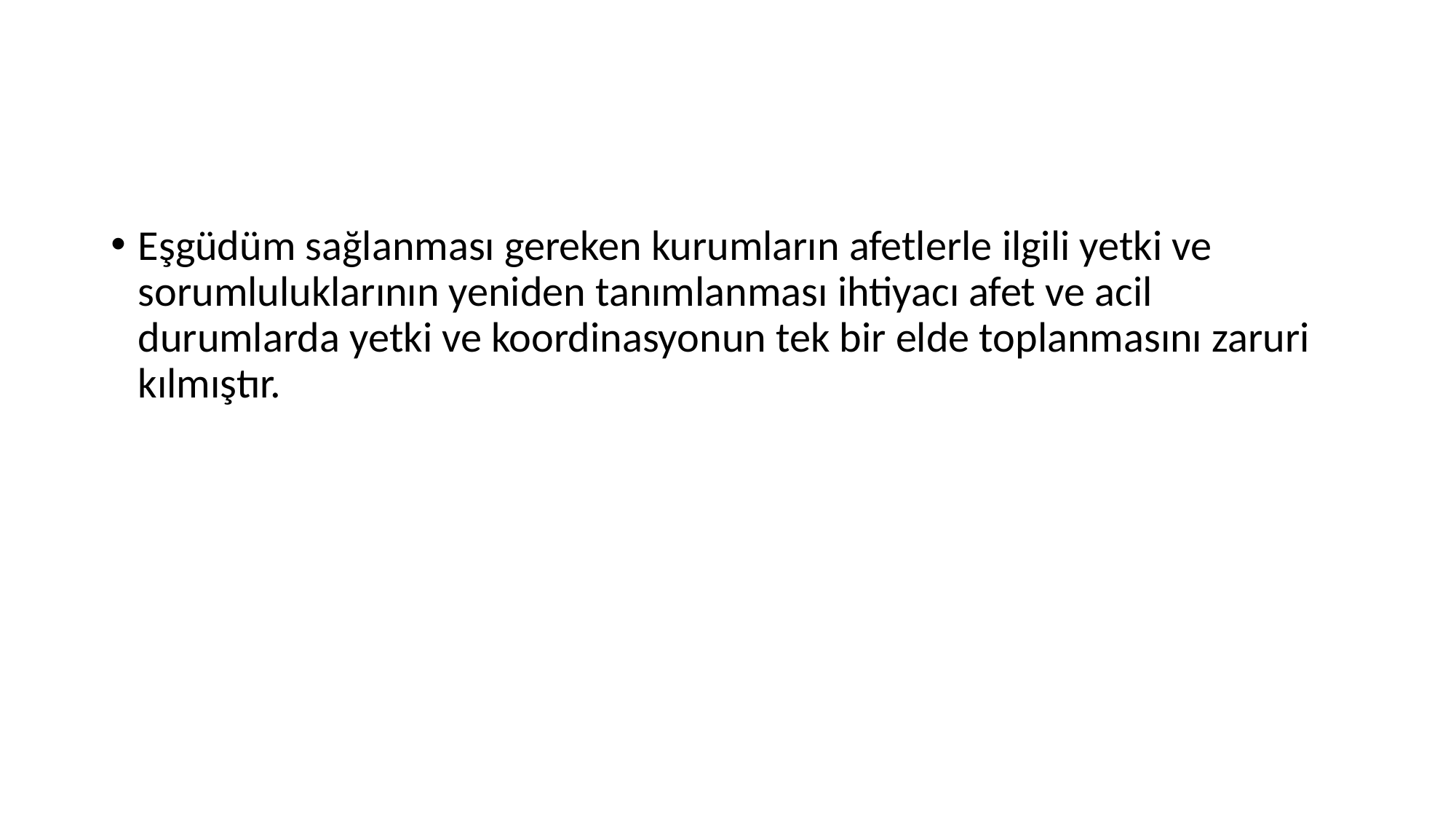

#
Eşgüdüm sağlanması gereken kurumların afetlerle ilgili yetki ve sorumluluklarının yeniden tanımlanması ihtiyacı afet ve acil durumlarda yetki ve koordinasyonun tek bir elde toplanmasını zaruri kılmıştır.